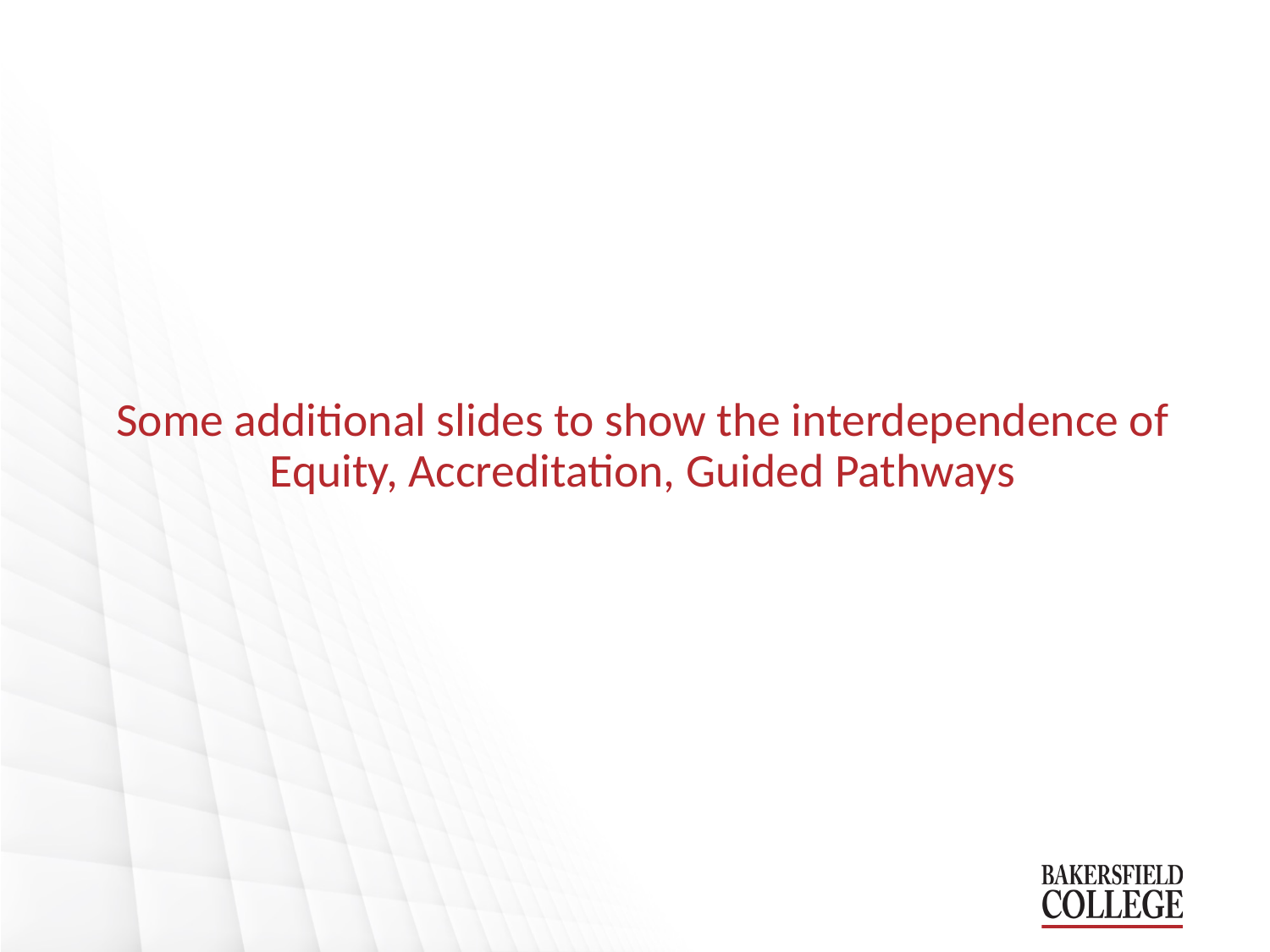

# Some additional slides to show the interdependence of Equity, Accreditation, Guided Pathways